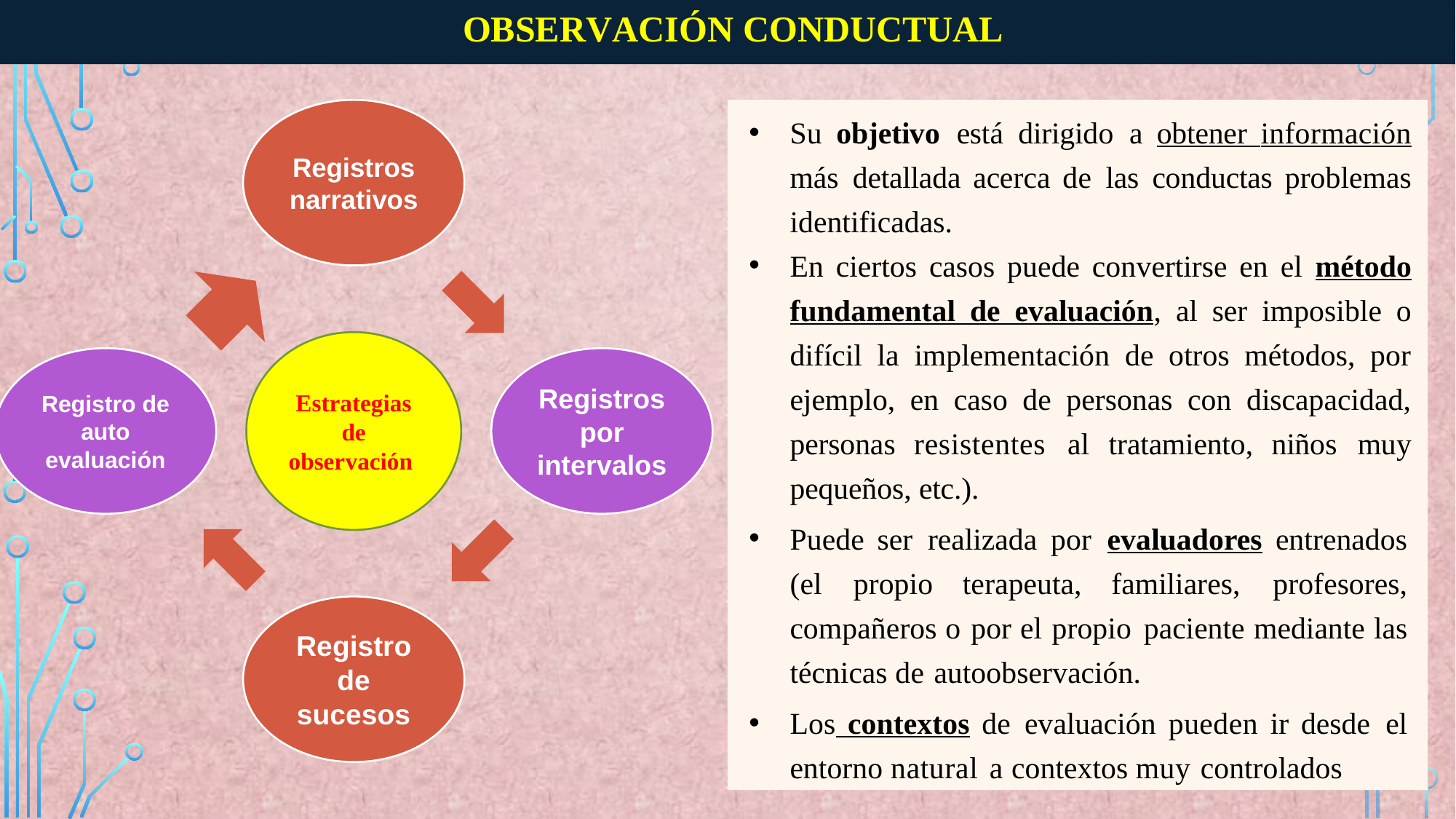

# Observación conductual
Registros narrativos
Registros por intervalos
Registro de sucesos
Registro de auto evaluación
Su objetivo está dirigido a obtener información más detallada acerca de las conductas problemas identificadas.
En ciertos casos puede convertirse en el método fundamental de evaluación, al ser imposible o difícil la implementación de otros métodos, por ejemplo, en caso de personas con discapacidad, personas resistentes al tratamiento, niños muy pequeños, etc.).
Puede ser realizada por evaluadores entrenados (el propio terapeuta, familiares, profesores, compañeros o por el propio paciente mediante las técnicas de autoobservación.
Los contextos de evaluación pueden ir desde el entorno natural a contextos muy controlados
Estrategias de observación